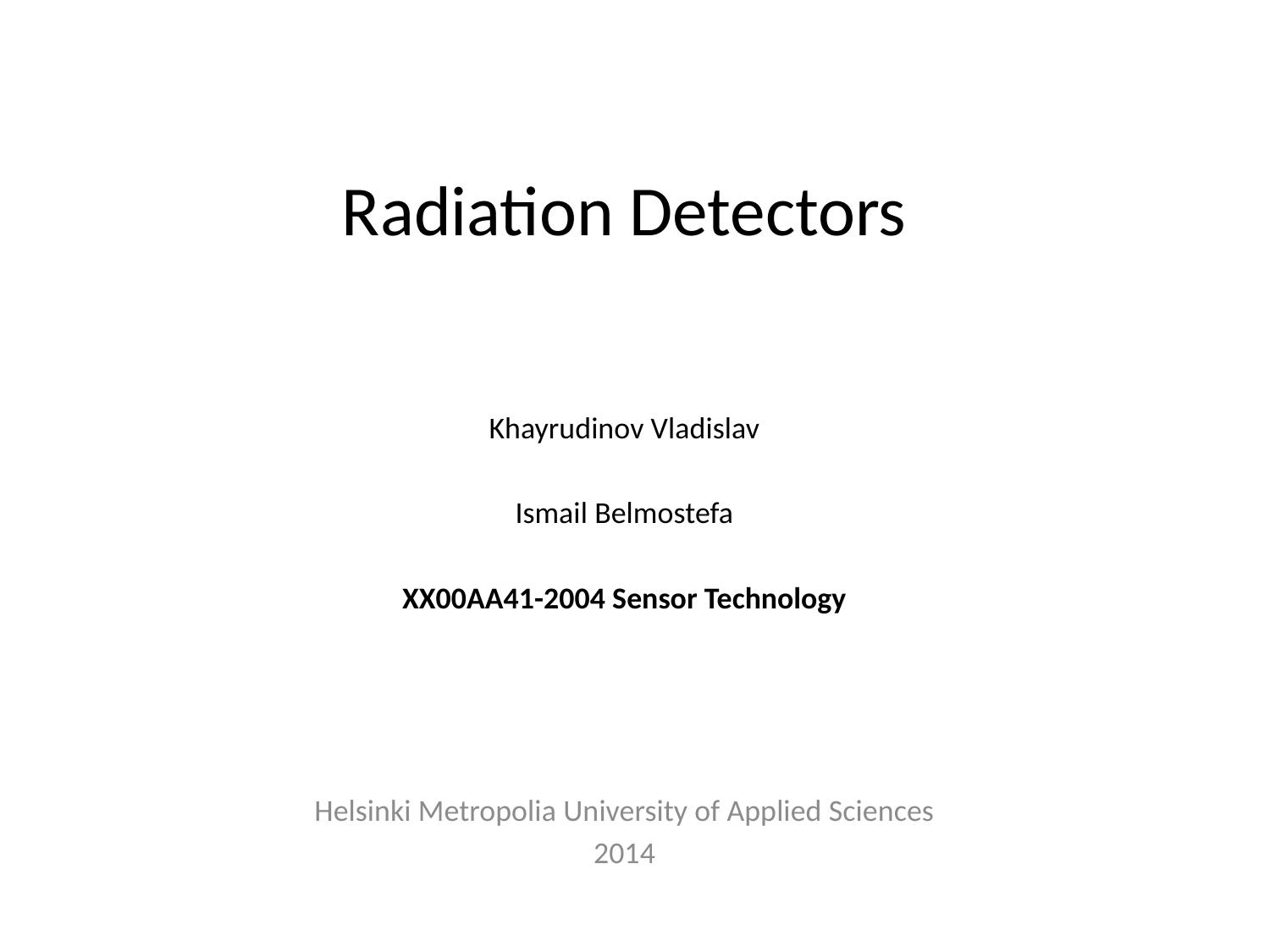

# Radiation Detectors
Khayrudinov Vladislav

Ismail Belmostefa

XX00AA41-2004 Sensor Technology

Helsinki Metropolia University of Applied Sciences
2014